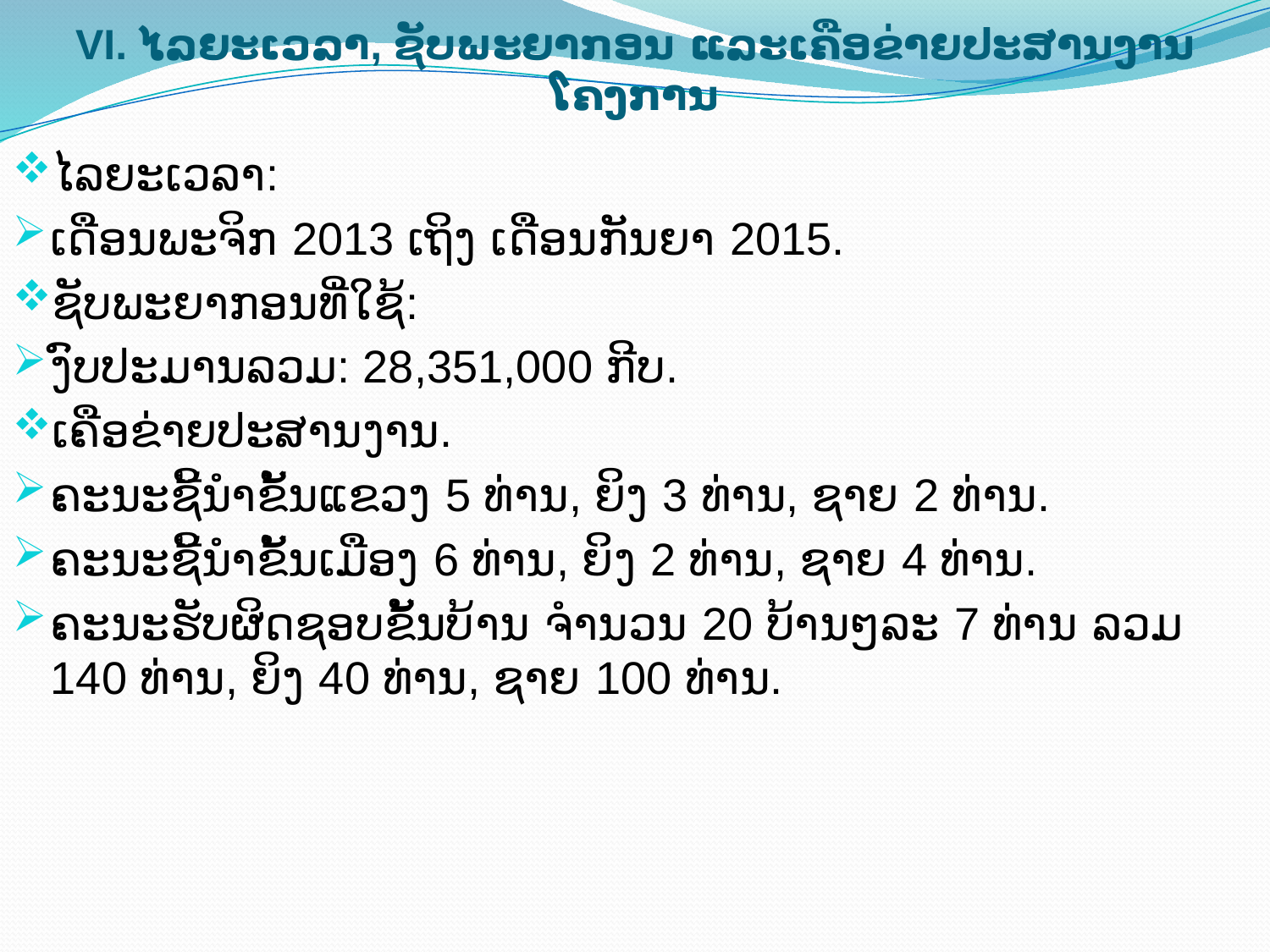

# VI. ໄລຍະ​ເວລາ, ຊັບພະຍາກອນ ແລະເຄືອຂ່າຍປະສານງານ​ໂຄງການ
​ໄລຍະເວລາ:
ເດືອນ​ພະຈິກ 2013 ​ເຖິງ ​ເດືອນ​ກັນຍາ 2015.
ຊັບພະຍາກອນ​ທີ່​ໃຊ້:
ງົບປະມານ​ລວມ: 28,351,000 ກີບ.
ເຄືອ​ຂ່າຍປະສານ​ງານ.
ຄະນະຊີ້​ນຳ​ຂັ້ນແຂວງ 5 ທ່ານ, ຍິງ 3 ທ່ານ, ຊາຍ 2 ທ່ານ.
ຄະນະ​ຊີ້​ນຳ​ຂັ້ນ​ເມືອງ 6 ທ່ານ, ຍິງ 2 ທ່ານ, ຊາຍ 4 ທ່ານ.
ຄະນະ​ຮັບຜິດຊອບ​ຂັ້ນບ້ານ ຈຳນວນ 2​0 ບ້ານໆ​ລະ 7 ທ່ານ ລວມ 140 ທ່ານ, ຍິງ​ 4​0 ທ່ານ, ຊາຍ 100 ທ່ານ.